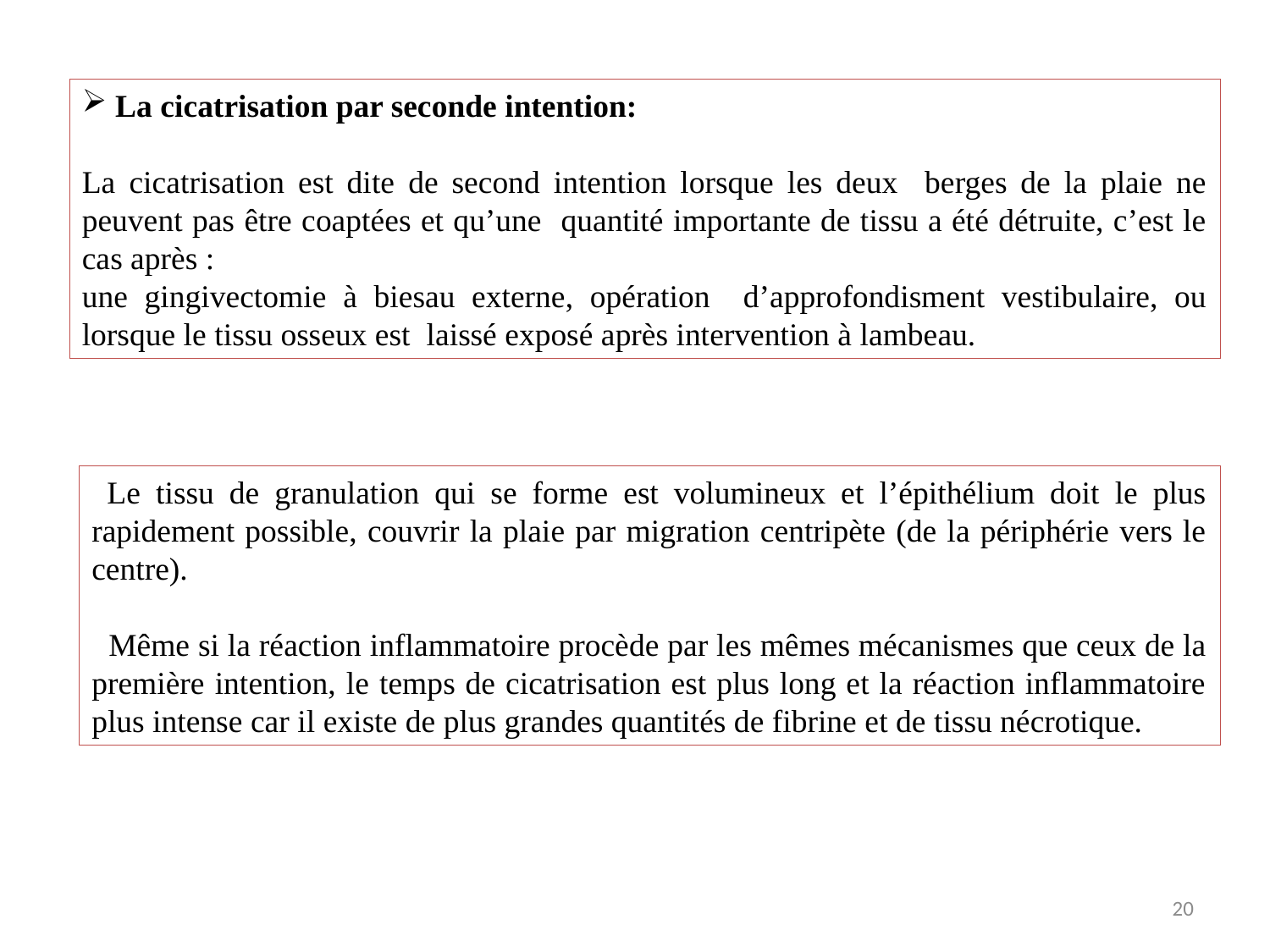

La cicatrisation par seconde intention:

La cicatrisation est dite de second intention lorsque les deux  berges de la plaie ne peuvent pas être coaptées et qu’une  quantité importante de tissu a été détruite, c’est le cas après :
une gingivectomie à biesau externe, opération  d’approfondisment vestibulaire, ou lorsque le tissu osseux est  laissé exposé après intervention à lambeau.
 Le tissu de granulation qui se forme est volumineux et l’épithélium doit le plus rapidement possible, couvrir la plaie par migration centripète (de la périphérie vers le centre).

  Même si la réaction inflammatoire procède par les mêmes mécanismes que ceux de la première intention, le temps de cicatrisation est plus long et la réaction inflammatoire plus intense car il existe de plus grandes quantités de fibrine et de tissu nécrotique.
20